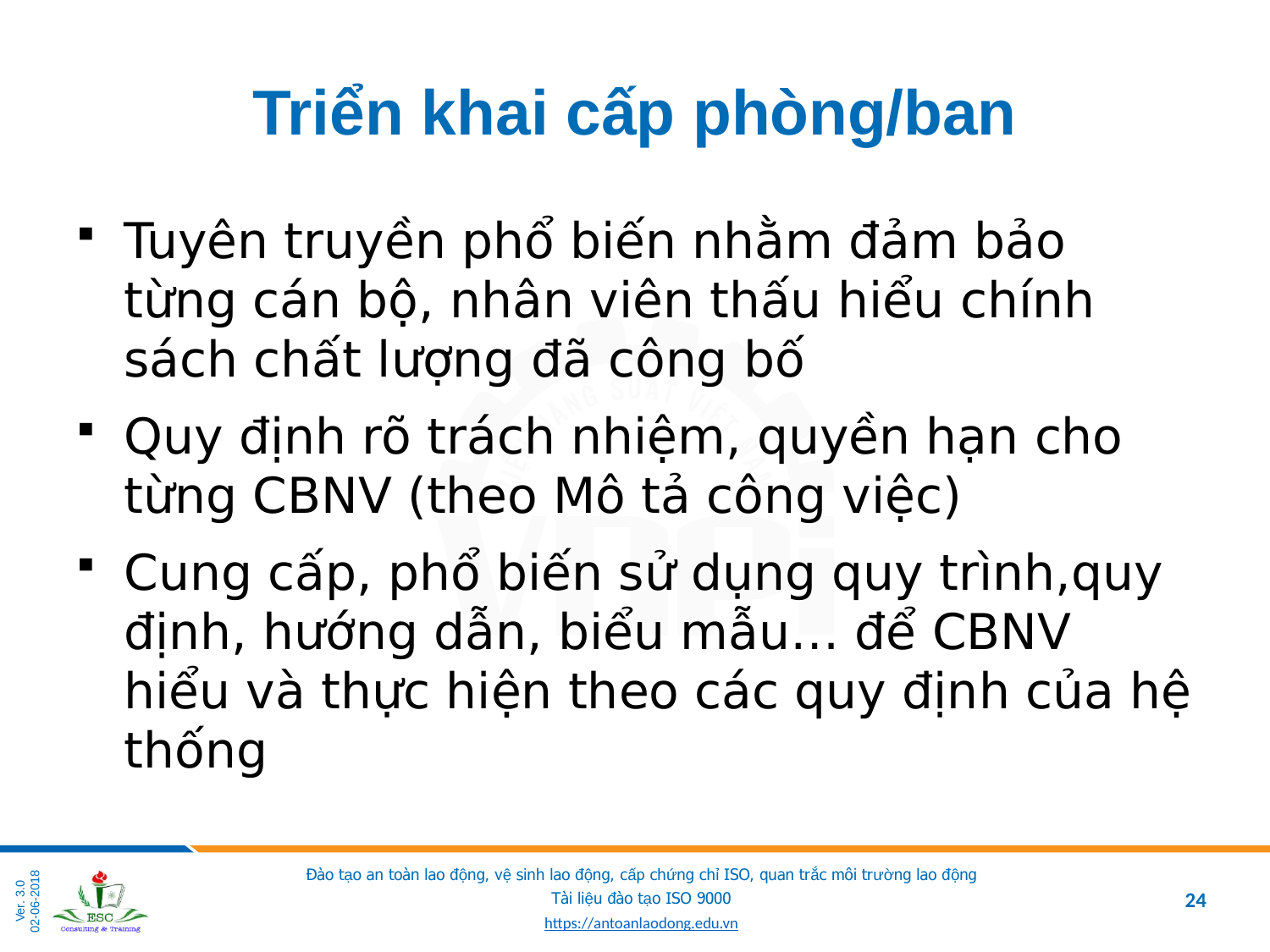

# Triển khai cấp phòng/ban
Tuyên truyền phổ biến nhằm đảm bảo từng cán bộ, nhân viên thấu hiểu chính sách chất lượng đã công bố
Quy định rõ trách nhiệm, quyền hạn cho từng CBNV (theo Mô tả công việc)
Cung cấp, phổ biến sử dụng quy trình,quy định, hướng dẫn, biểu mẫu… để CBNV hiểu và thực hiện theo các quy định của hệ thống